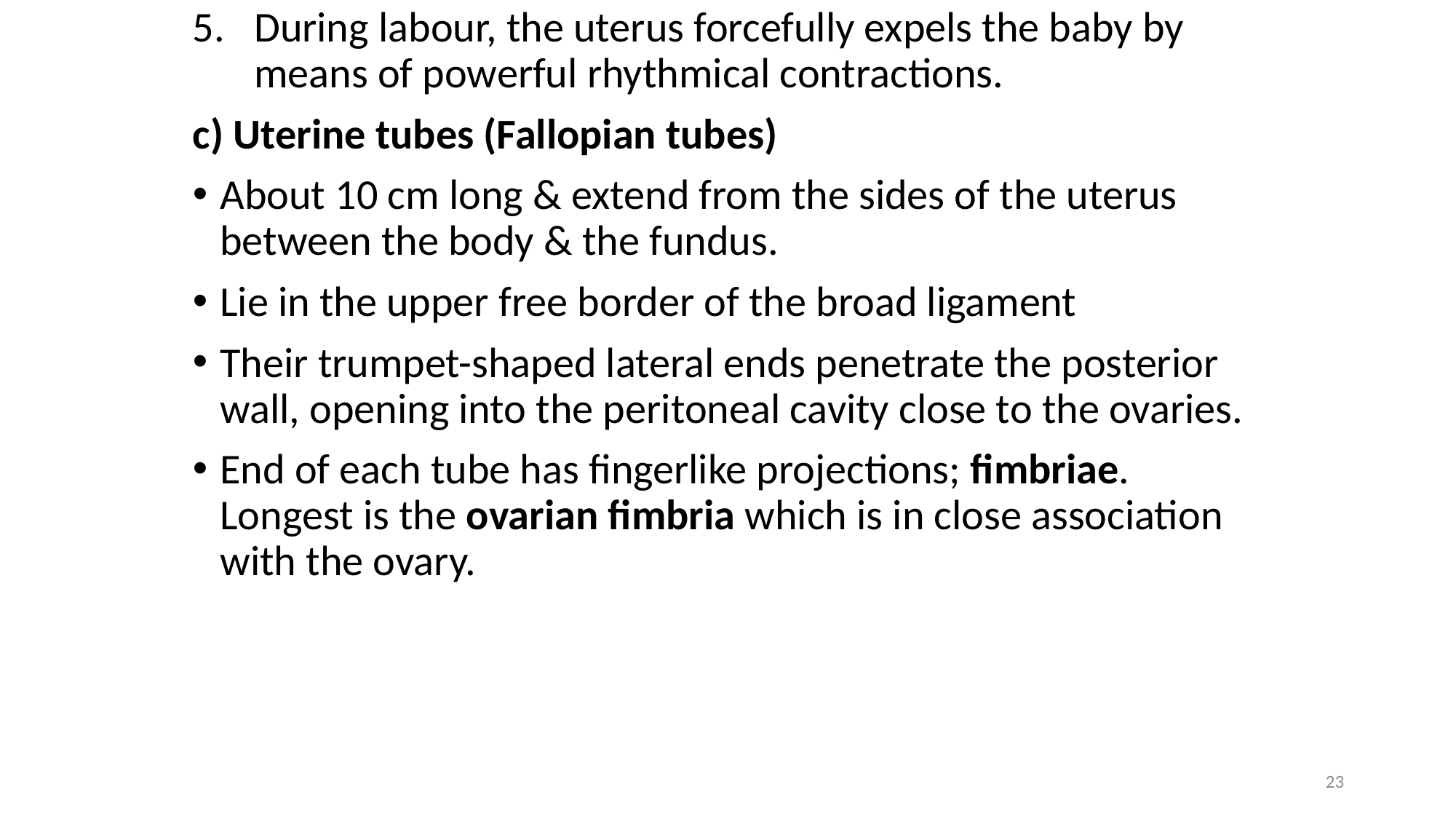

During labour, the uterus forcefully expels the baby by means of powerful rhythmical contractions.
c) Uterine tubes (Fallopian tubes)
About 10 cm long & extend from the sides of the uterus between the body & the fundus.
Lie in the upper free border of the broad ligament
Their trumpet-shaped lateral ends penetrate the posterior wall, opening into the peritoneal cavity close to the ovaries.
End of each tube has fingerlike projections; fimbriae. Longest is the ovarian fimbria which is in close association with the ovary.

23